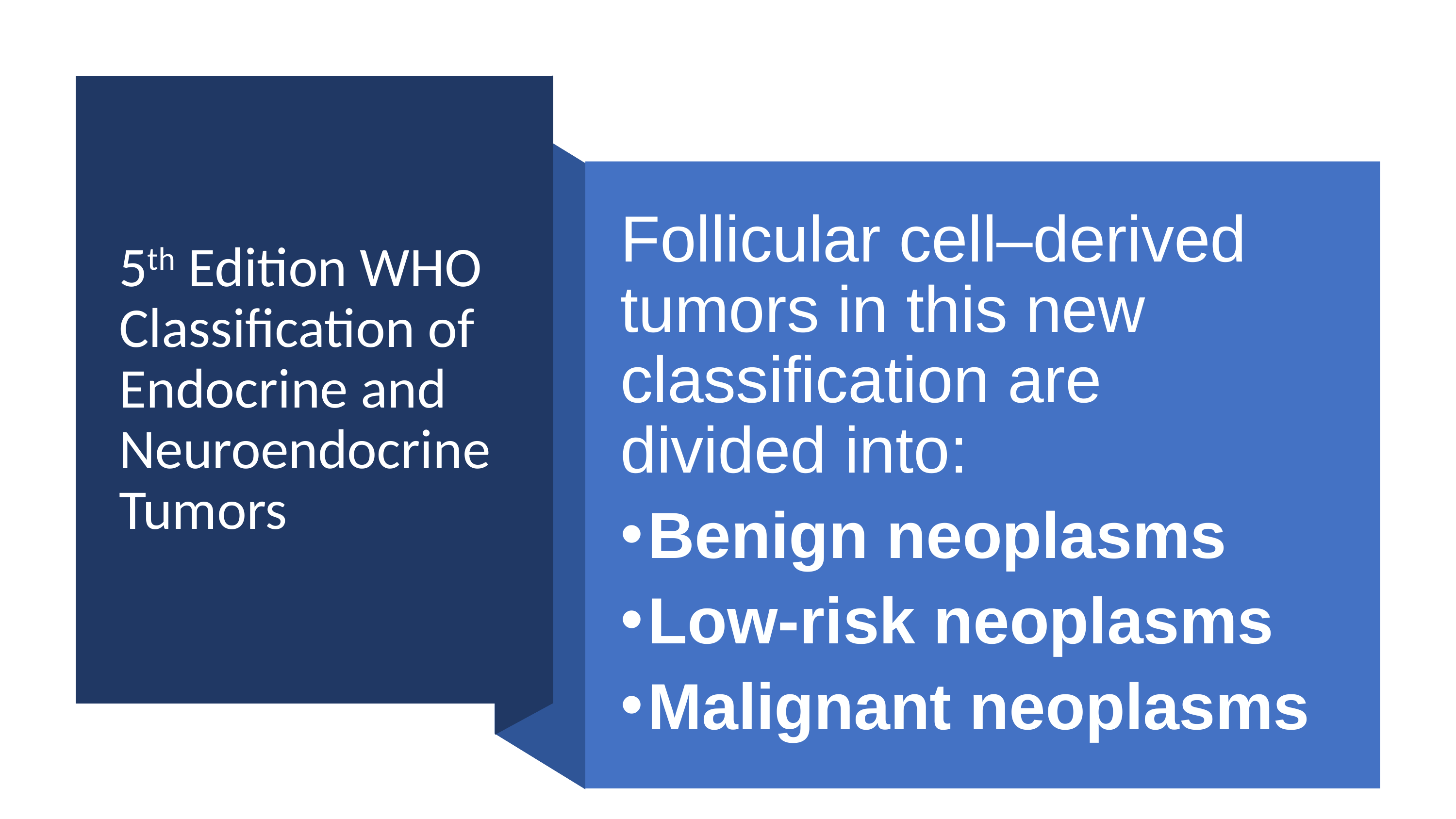

# 5th Edition WHO Classification of Endocrine and Neuroendocrine Tumors

Follicular cell–derived tumors in this new classification are divided into:
Benign neoplasms
Low-risk neoplasms
Malignant neoplasms